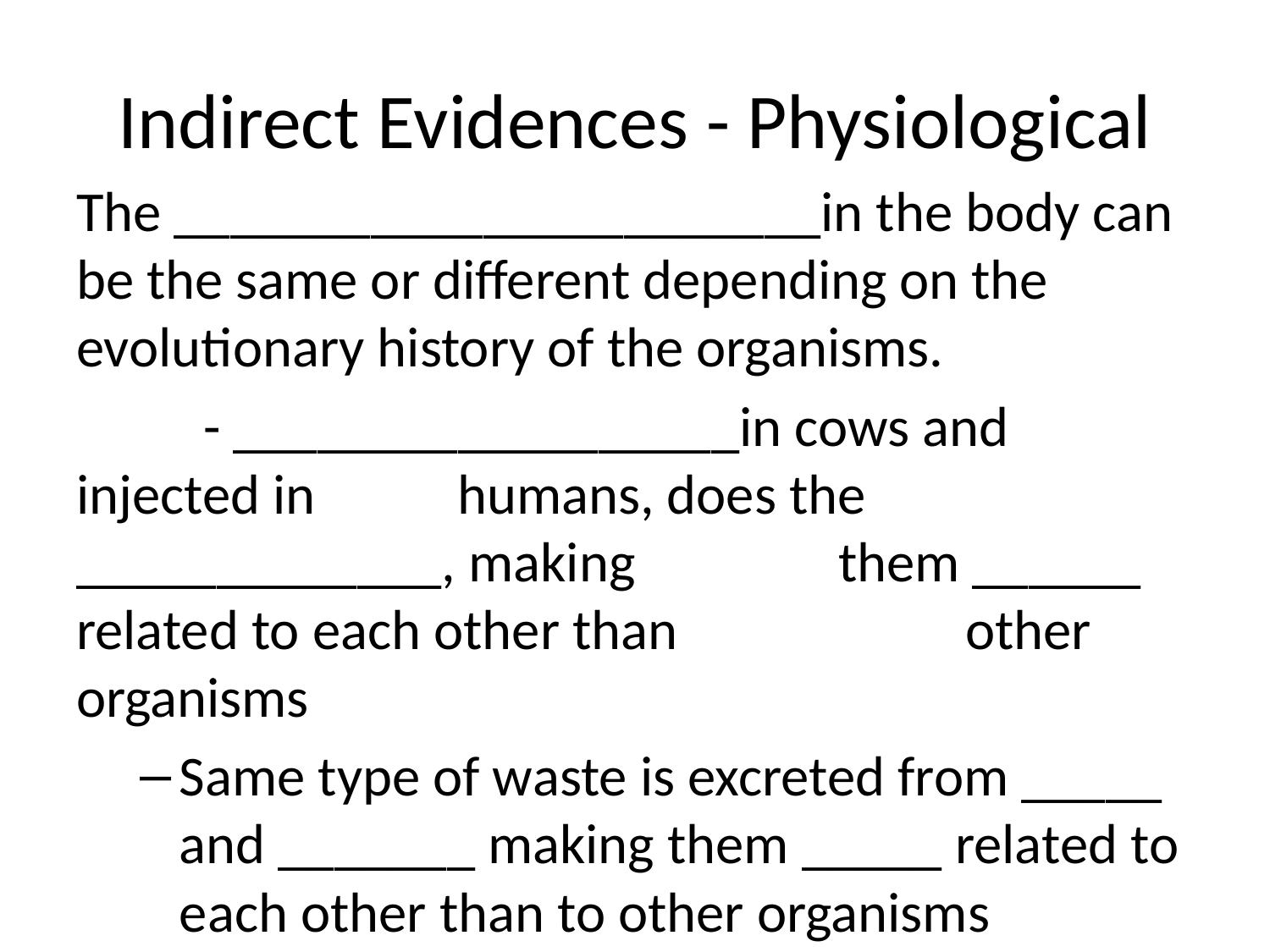

# Indirect Evidences - Physiological
The _______________________in the body can be the same or different depending on the evolutionary history of the organisms.
	- __________________in cows and injected in 		humans, does the _____________, making 		them ______ related to each other than 			other organisms
Same type of waste is excreted from _____ and _______ making them _____ related to each other than to other organisms